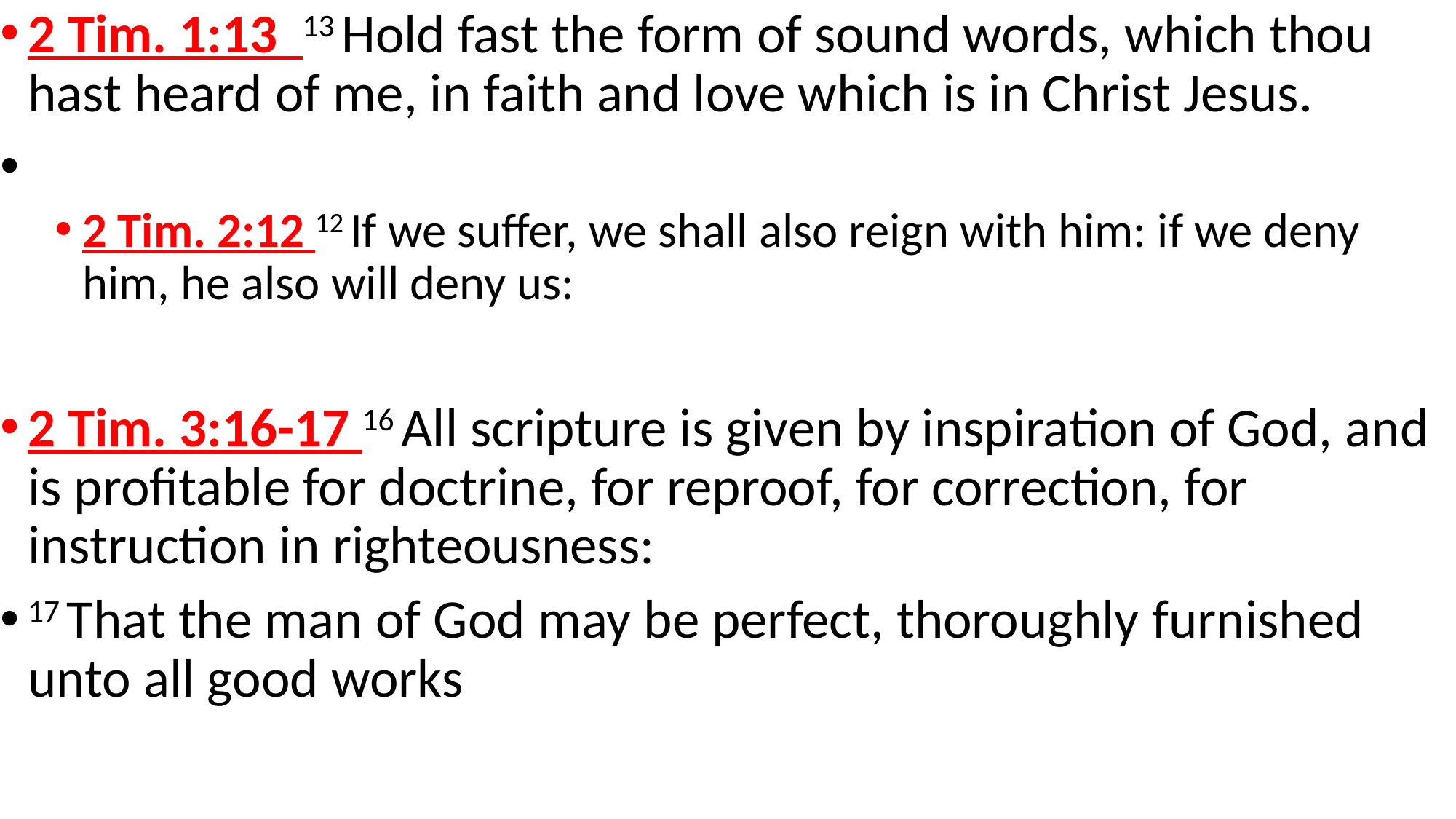

2 Tim. 1:13  13 Hold fast the form of sound words, which thou hast heard of me, in faith and love which is in Christ Jesus.

2 Tim. 2:12 12 If we suffer, we shall also reign with him: if we deny him, he also will deny us:

2 Tim. 3:16-17 16 All scripture is given by inspiration of God, and is profitable for doctrine, for reproof, for correction, for instruction in righteousness:
17 That the man of God may be perfect, thoroughly furnished unto all good works